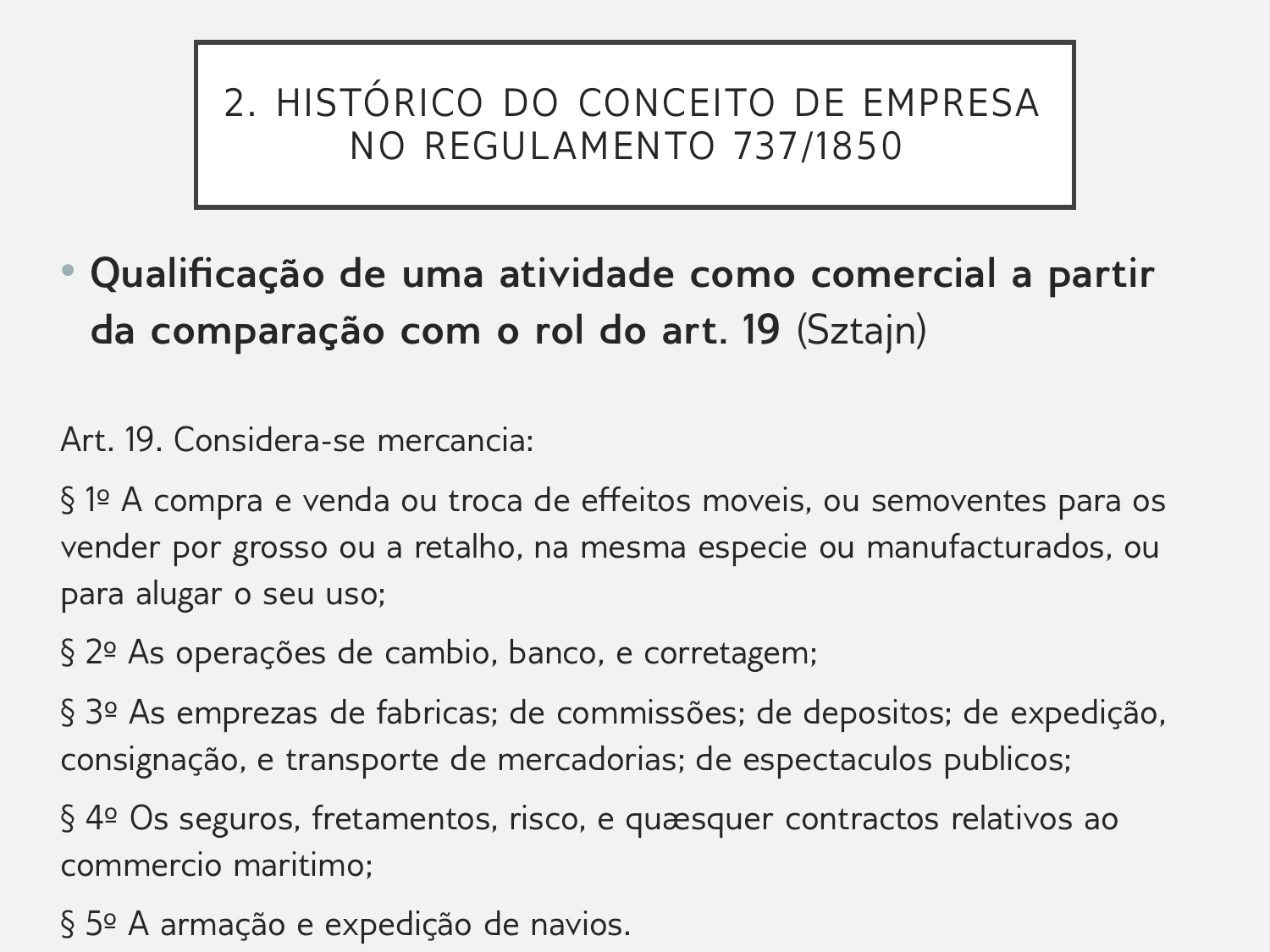

# 2. Histórico do conceito de empresa no regulamento 737/1850
Qualificação de uma atividade como comercial a partir da comparação com o rol do art. 19 (Sztajn)
Art. 19. Considera-se mercancia:
§ 1º A compra e venda ou troca de effeitos moveis, ou semoventes para os vender por grosso ou a retalho, na mesma especie ou manufacturados, ou para alugar o seu uso;
§ 2º As operações de cambio, banco, e corretagem;
§ 3º As emprezas de fabricas; de commissões; de depositos; de expedição, consignação, e transporte de mercadorias; de espectaculos publicos;
§ 4º Os seguros, fretamentos, risco, e quaesquer contractos relativos ao commercio maritimo;
§ 5º A armação e expedição de navios.